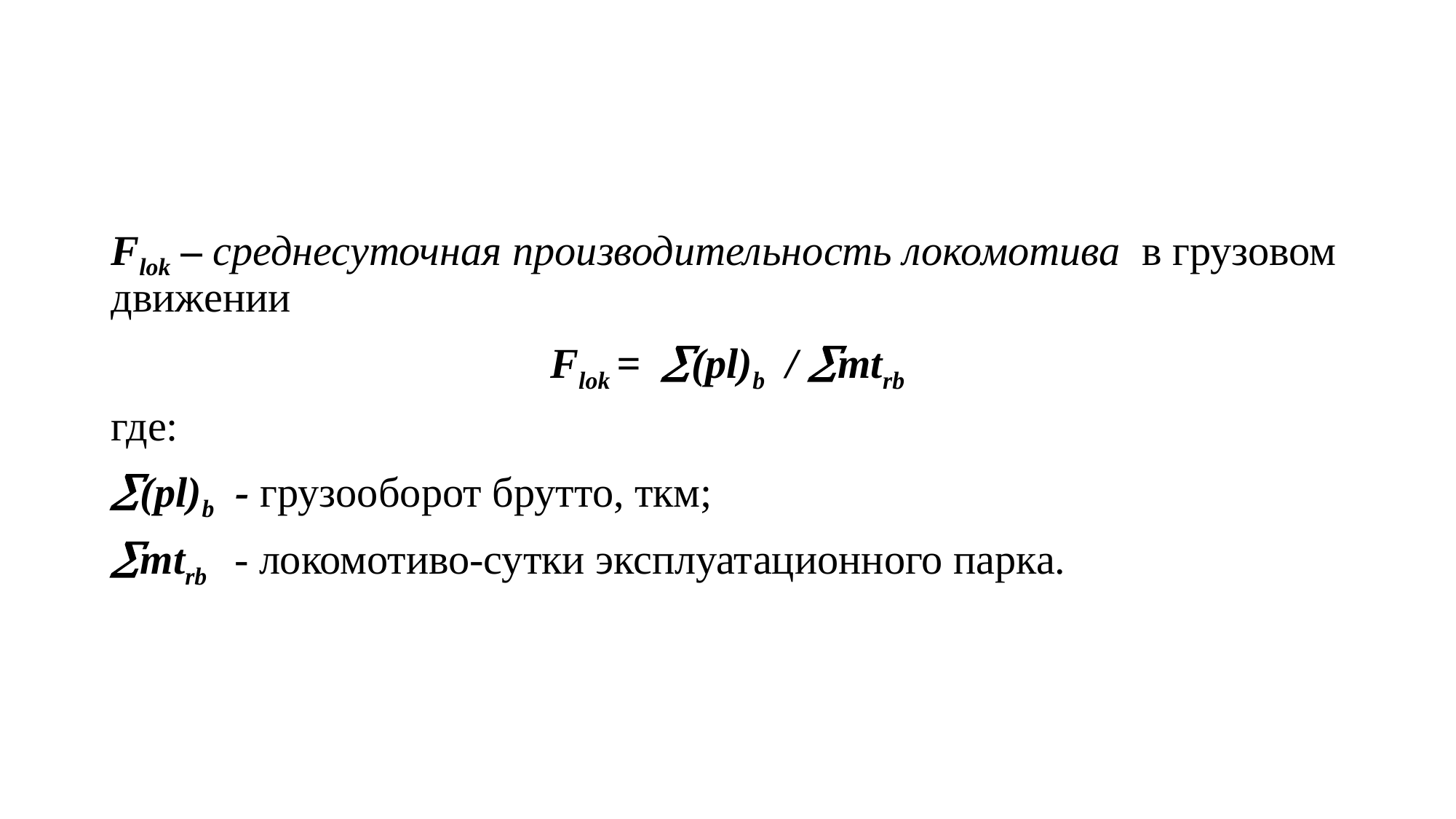

#
Flok – среднесуточная производительность локомотива  в грузовом движении
Flok =  ∑(pl)b  / ∑mtrb
где:
∑(pl)b  - грузооборот брутто, ткм;
∑mtrb   - локомотиво-сутки эксплуатационного парка.